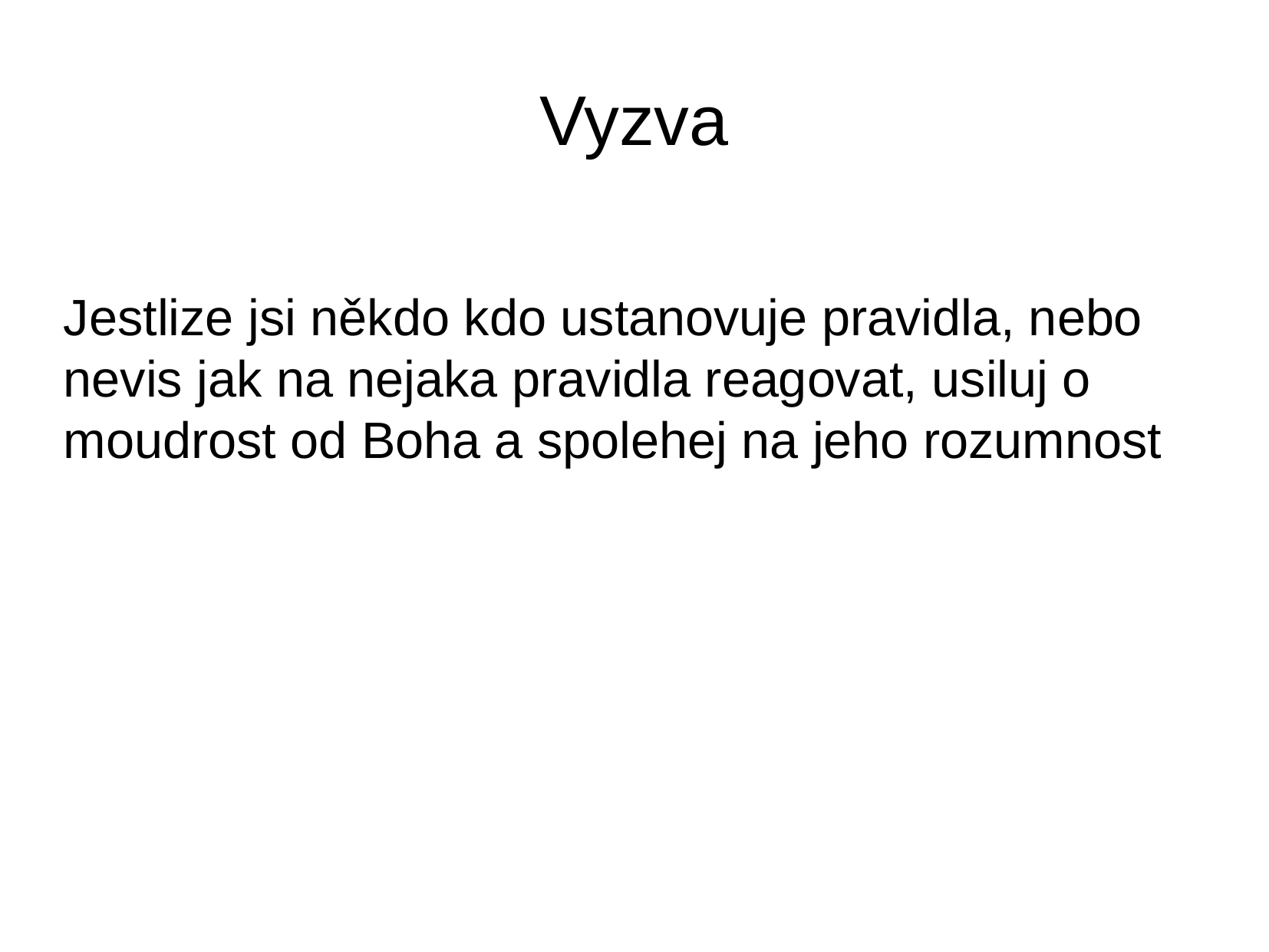

Vyzva

Jestlize jsi někdo kdo ustanovuje pravidla, nebo nevis jak na nejaka pravidla reagovat, usiluj o moudrost od Boha a spolehej na jeho rozumnost